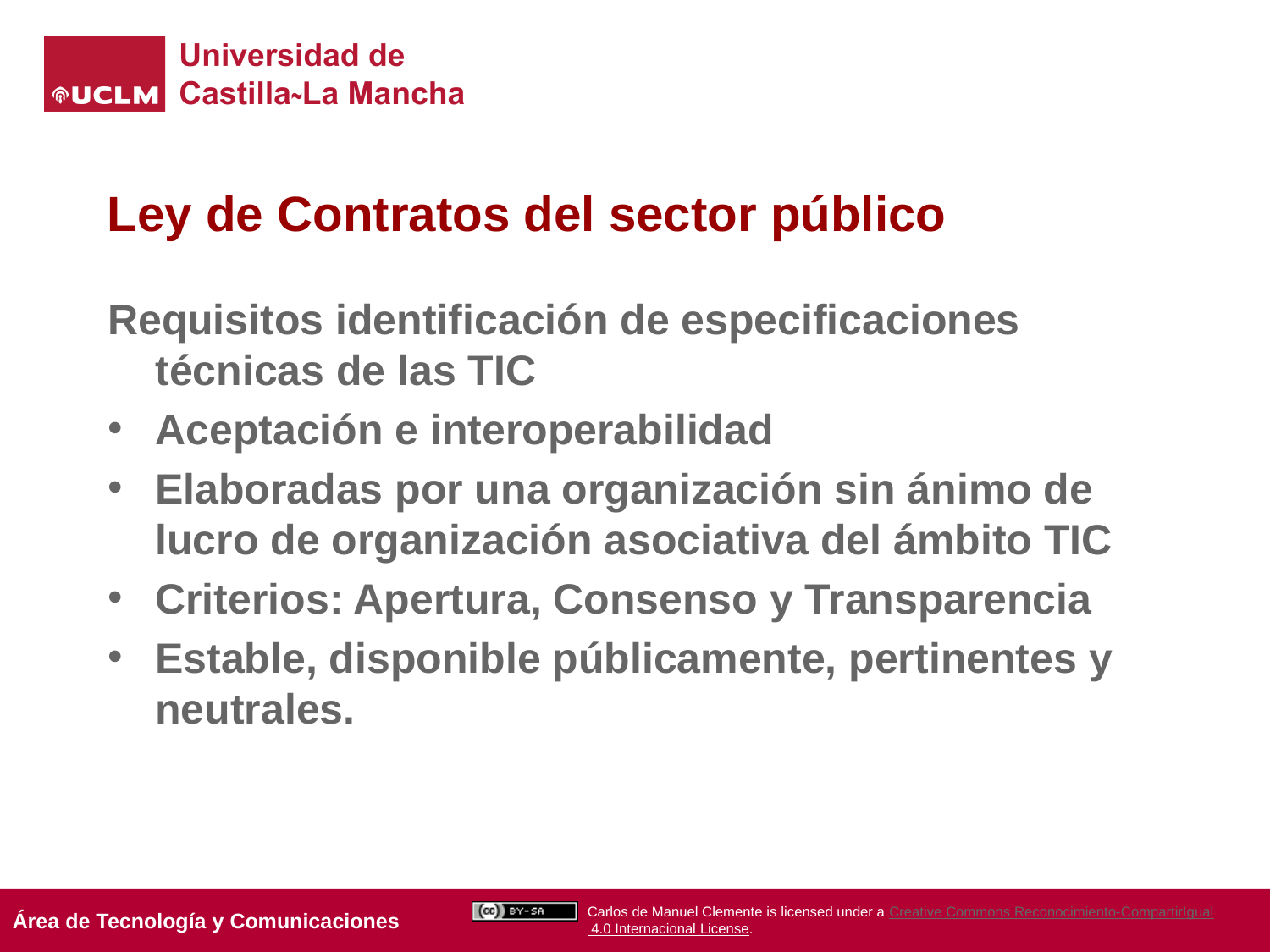

# Ley de Contratos del sector público
Requisitos identificación de especificaciones técnicas de las TIC
Aceptación e interoperabilidad
Elaboradas por una organización sin ánimo de lucro de organización asociativa del ámbito TIC
Criterios: Apertura, Consenso y Transparencia
Estable, disponible públicamente, pertinentes y neutrales.